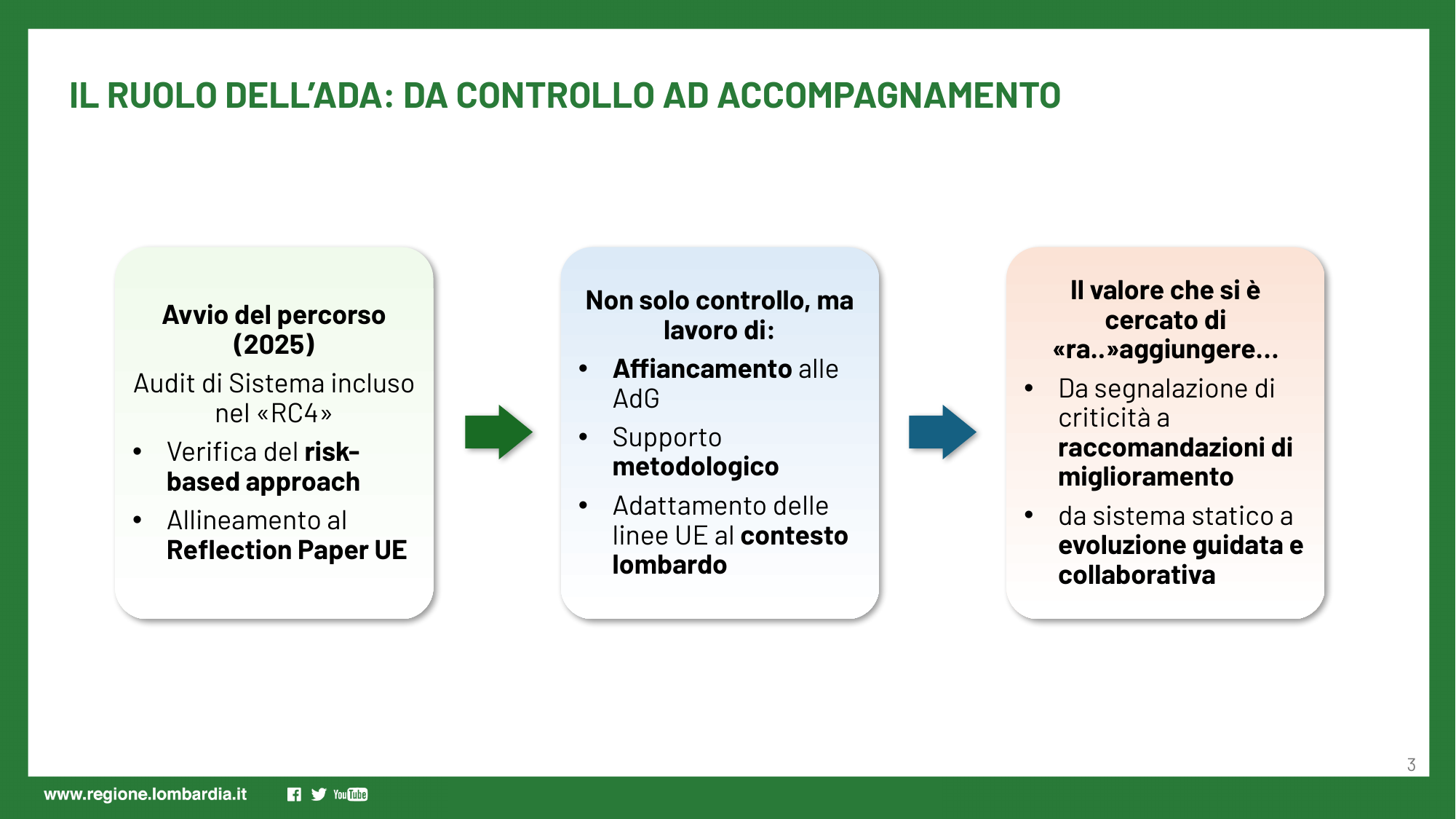

IL RUOLO DELL’ADA: DA CONTROLLO AD ACCOMPAGNAMENTO
Avvio del percorso (2025)
Audit di Sistema incluso nel «RC4»
Verifica del risk-based approach
Allineamento al Reflection Paper UE
Non solo controllo, ma lavoro di:
Affiancamento alle AdG
Supporto metodologico
Adattamento delle linee UE al contesto lombardo
Il valore che si è cercato di «ra..»aggiungere…
Da segnalazione di criticità a raccomandazioni di miglioramento
da sistema statico a evoluzione guidata e collaborativa

3